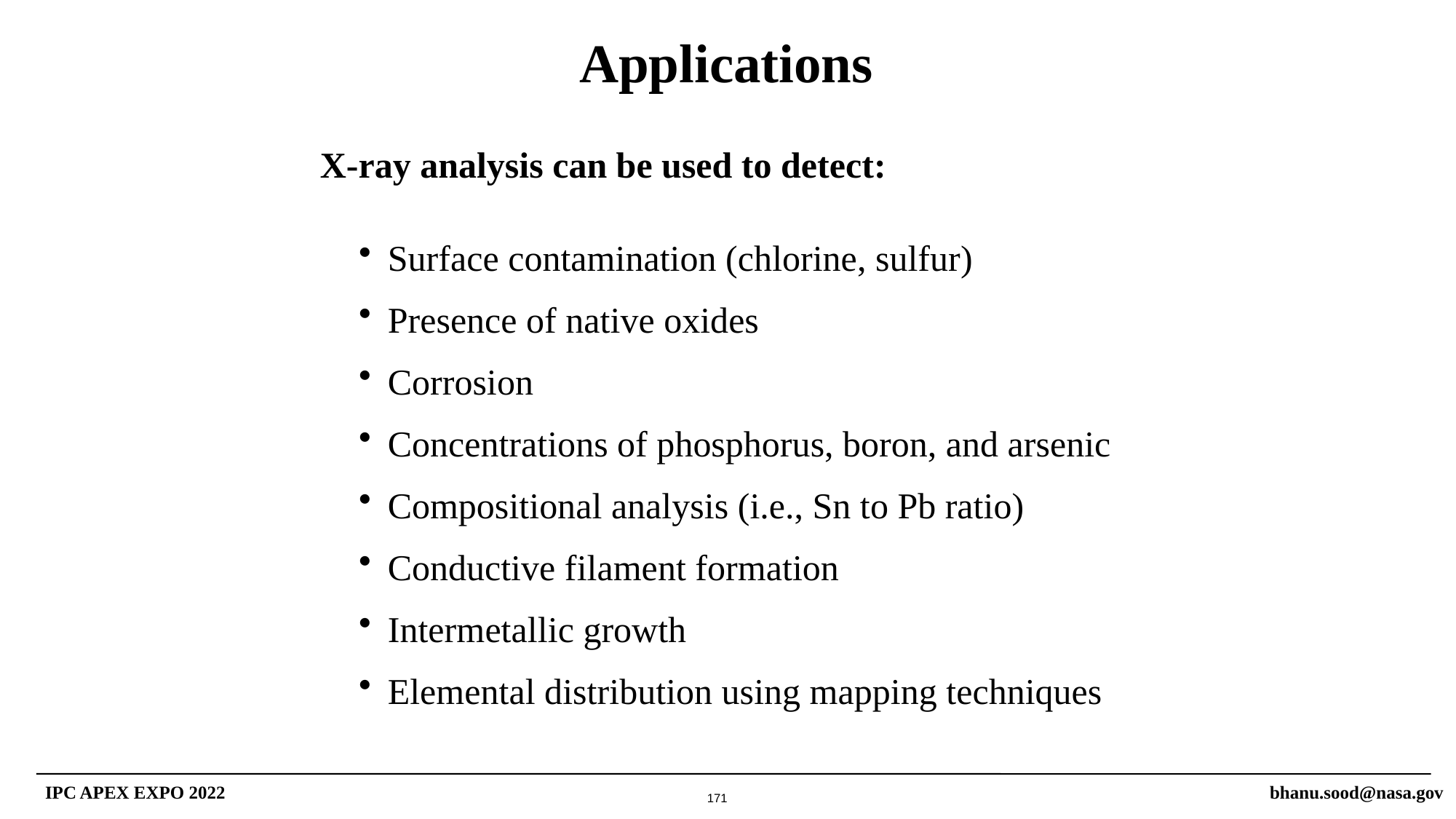

# Applications
X-ray analysis can be used to detect:
Surface contamination (chlorine, sulfur)
Presence of native oxides
Corrosion
Concentrations of phosphorus, boron, and arsenic
Compositional analysis (i.e., Sn to Pb ratio)
Conductive filament formation
Intermetallic growth
Elemental distribution using mapping techniques